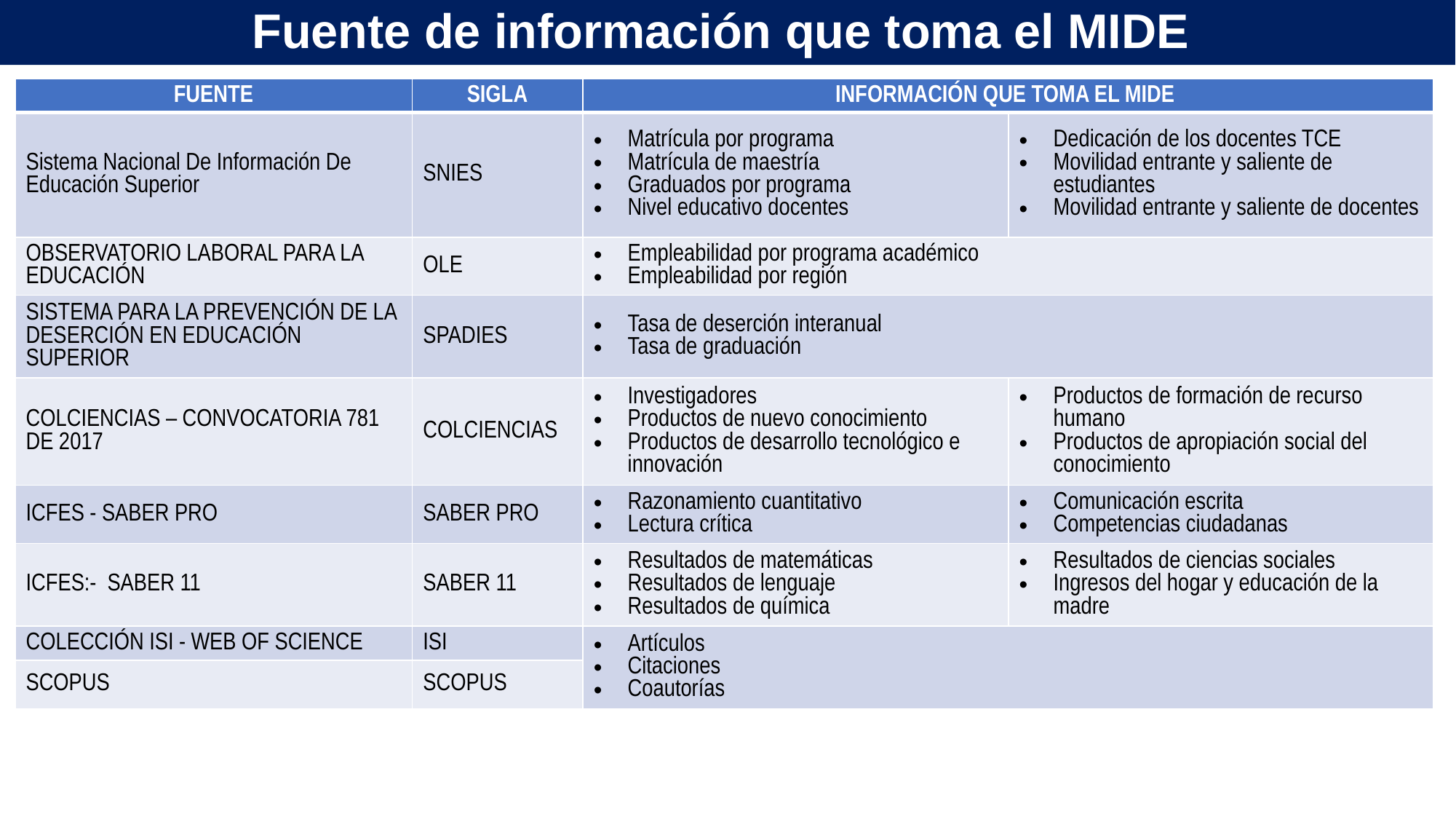

# Fuente de información que toma el MIDE
| FUENTE | SIGLA | INFORMACIÓN QUE TOMA EL MIDE |  |
| --- | --- | --- | --- |
| Sistema Nacional De Información De Educación Superior | SNIES | Matrícula por programa Matrícula de maestría Graduados por programa Nivel educativo docentes | Dedicación de los docentes TCE Movilidad entrante y saliente de estudiantes Movilidad entrante y saliente de docentes |
| OBSERVATORIO LABORAL PARA LA EDUCACIÓN | OLE | Empleabilidad por programa académico Empleabilidad por región |  |
| SISTEMA PARA LA PREVENCIÓN DE LA DESERCIÓN EN EDUCACIÓN SUPERIOR | SPADIES | Tasa de deserción interanual Tasa de graduación |  |
| COLCIENCIAS – CONVOCATORIA 781 DE 2017 | COLCIENCIAS | Investigadores Productos de nuevo conocimiento Productos de desarrollo tecnológico e innovación | Productos de formación de recurso humano Productos de apropiación social del conocimiento |
| ICFES - SABER PRO | SABER PRO | Razonamiento cuantitativo Lectura crítica | Comunicación escrita Competencias ciudadanas |
| ICFES:- SABER 11 | SABER 11 | Resultados de matemáticas Resultados de lenguaje Resultados de química | Resultados de ciencias sociales Ingresos del hogar y educación de la madre |
| COLECCIÓN ISI - WEB OF SCIENCE | ISI | Artículos Citaciones Coautorías |  |
| SCOPUS | SCOPUS |  |  |